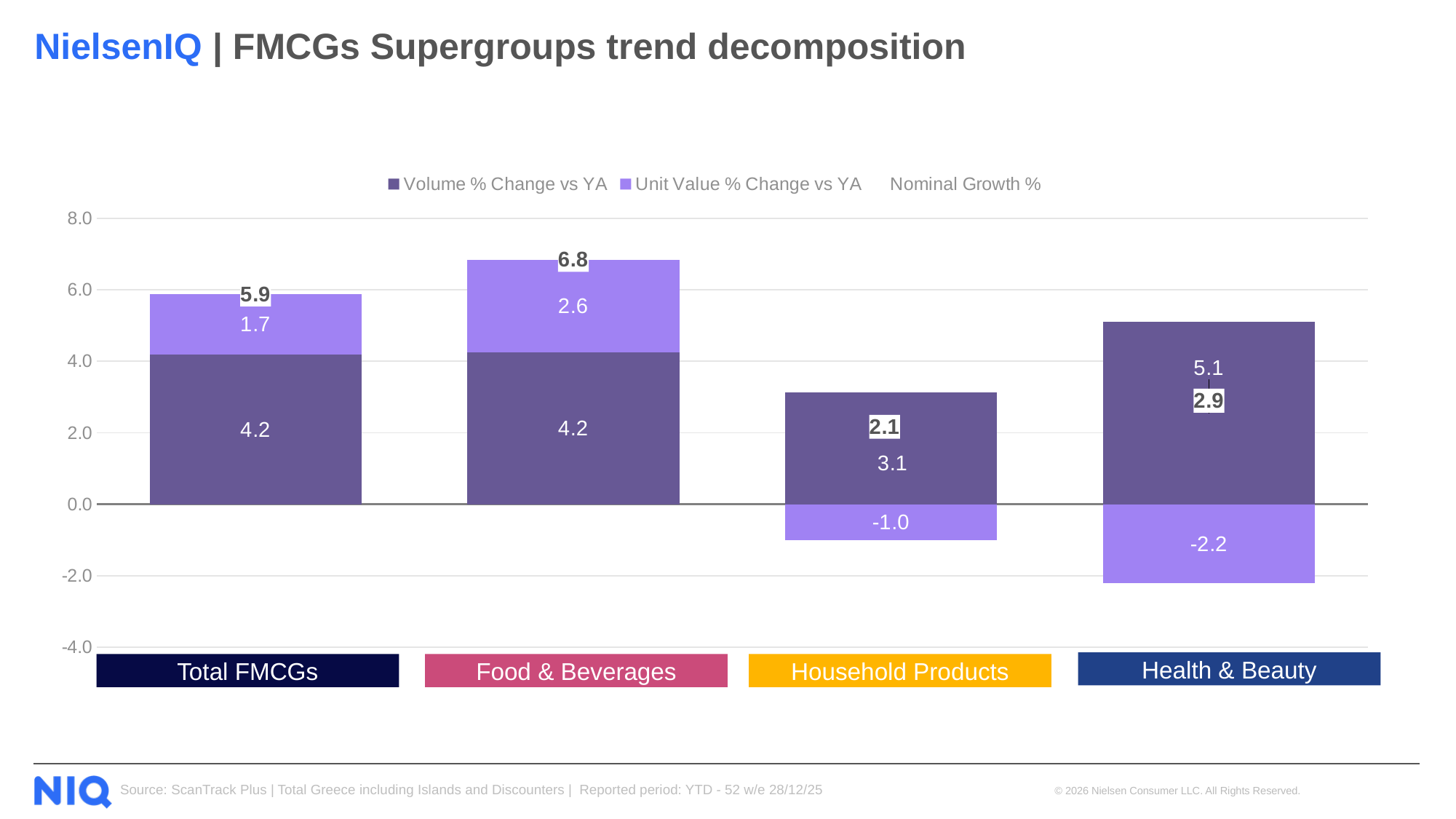

# NielsenIQ | FMCGs Supergroups trend decomposition

### Chart

| Category | Volume % Change vs YA | Unit Value % Change vs YA | Nominal Growth % |
|---|---|---|---|
| FMCGs | 4.1926238452656035 | 1.6765529934042505 | 5.869176838669854 |
| Food & Beverages | 4.243428828065177 | 2.594699698157765 | 6.838128526222942 |
| Household Prd | 3.139281020465786 | -1.0102257985704153 | 2.1290552218953707 |
| Health & Beauty | 5.104732737943239 | -2.2047977495117097 | 2.8999349884315295 |
Health & Beauty
Total FMCGs
Food & Beverages
Household Products
Source: ScanTrack Plus | Total Greece including Islands and Discounters |  Reported period: YTD - 52 w/e 28/12/25